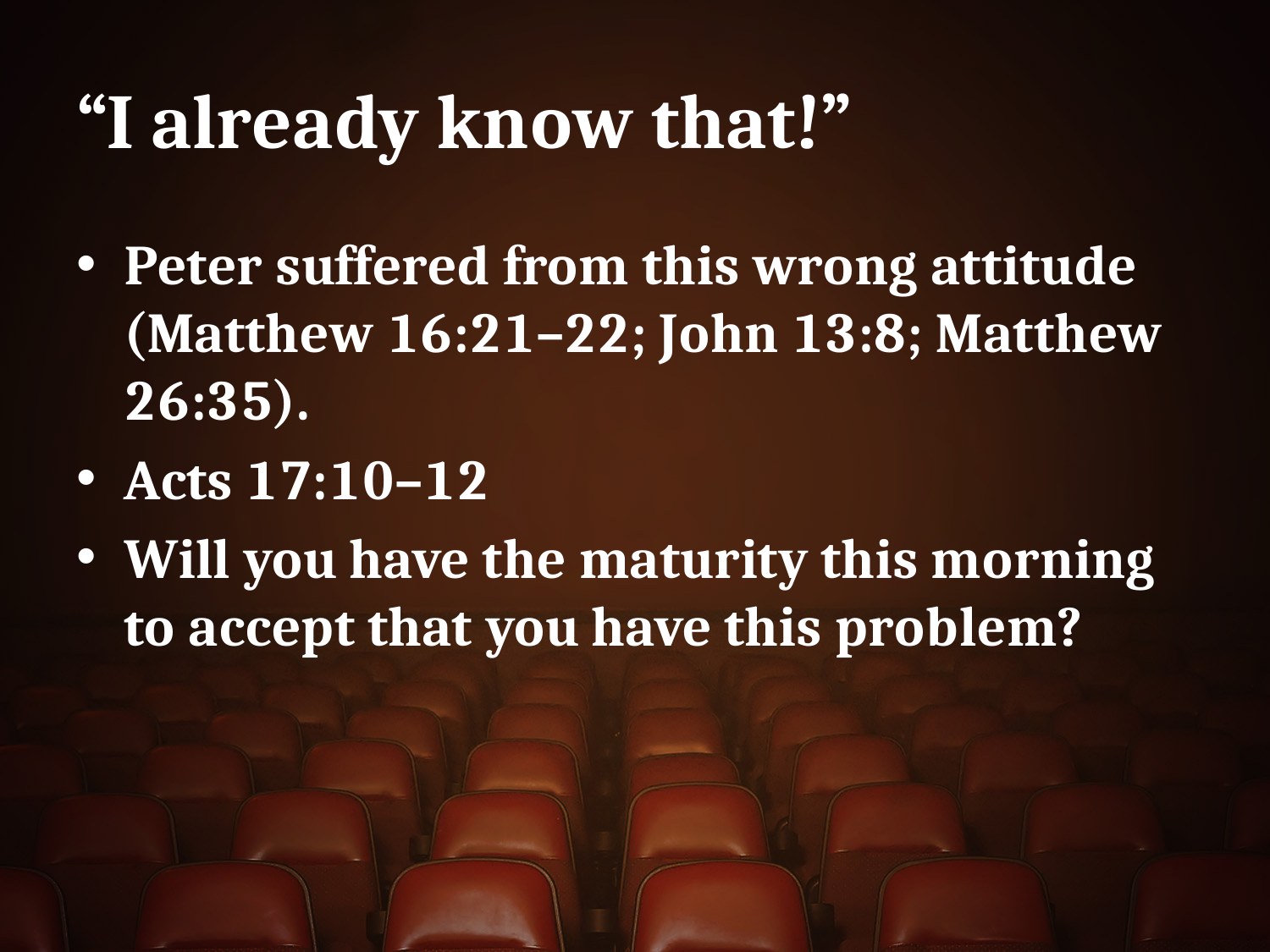

# “I already know that!”
Peter suffered from this wrong attitude (Matthew 16:21–22; John 13:8; Matthew 26:35).
Acts 17:10–12
Will you have the maturity this morning to accept that you have this problem?